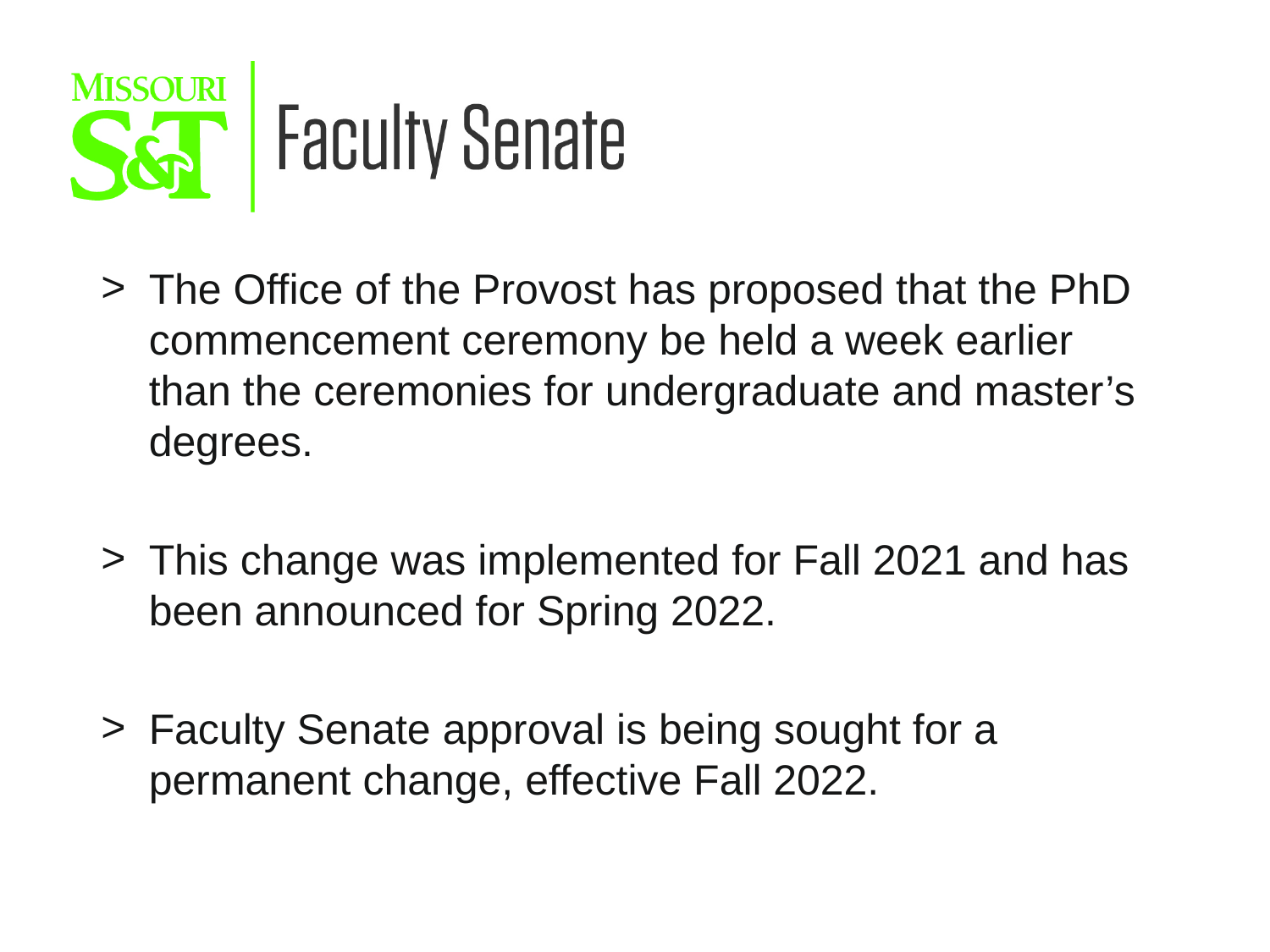

The Office of the Provost has proposed that the PhD commencement ceremony be held a week earlier than the ceremonies for undergraduate and master’s degrees.

This change was implemented for Fall 2021 and has been announced for Spring 2022.

Faculty Senate approval is being sought for a permanent change, effective Fall 2022.